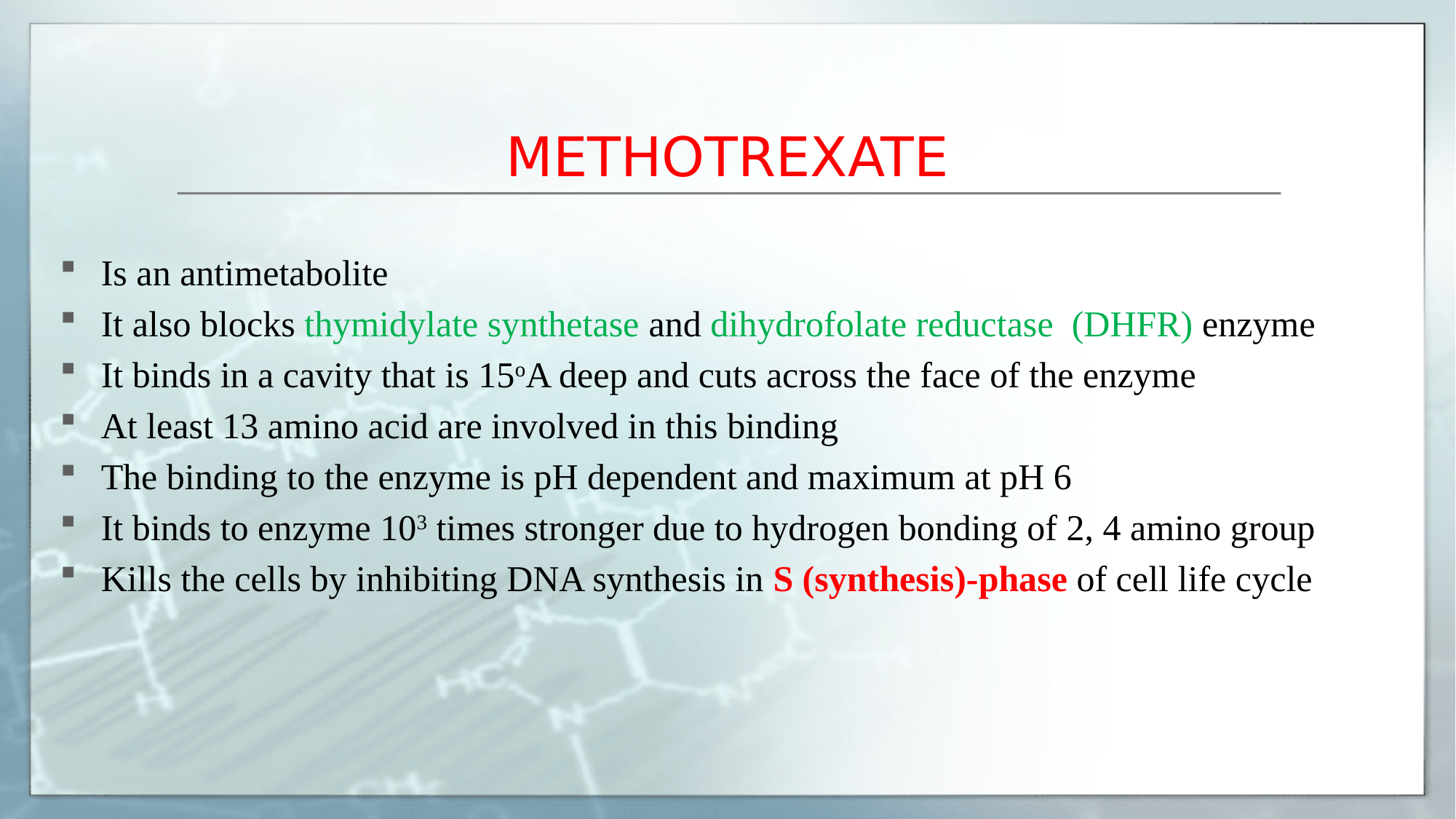

# METHOTREXATE
Is an antimetabolite
It also blocks thymidylate synthetase and dihydrofolate reductase  (DHFR) enzyme
It binds in a cavity that is 15oA deep and cuts across the face of the enzyme
At least 13 amino acid are involved in this binding
The binding to the enzyme is pH dependent and maximum at pH 6
It binds to enzyme 103 times stronger due to hydrogen bonding of 2, 4 amino group
Kills the cells by inhibiting DNA synthesis in S (synthesis)-phase of cell life cycle